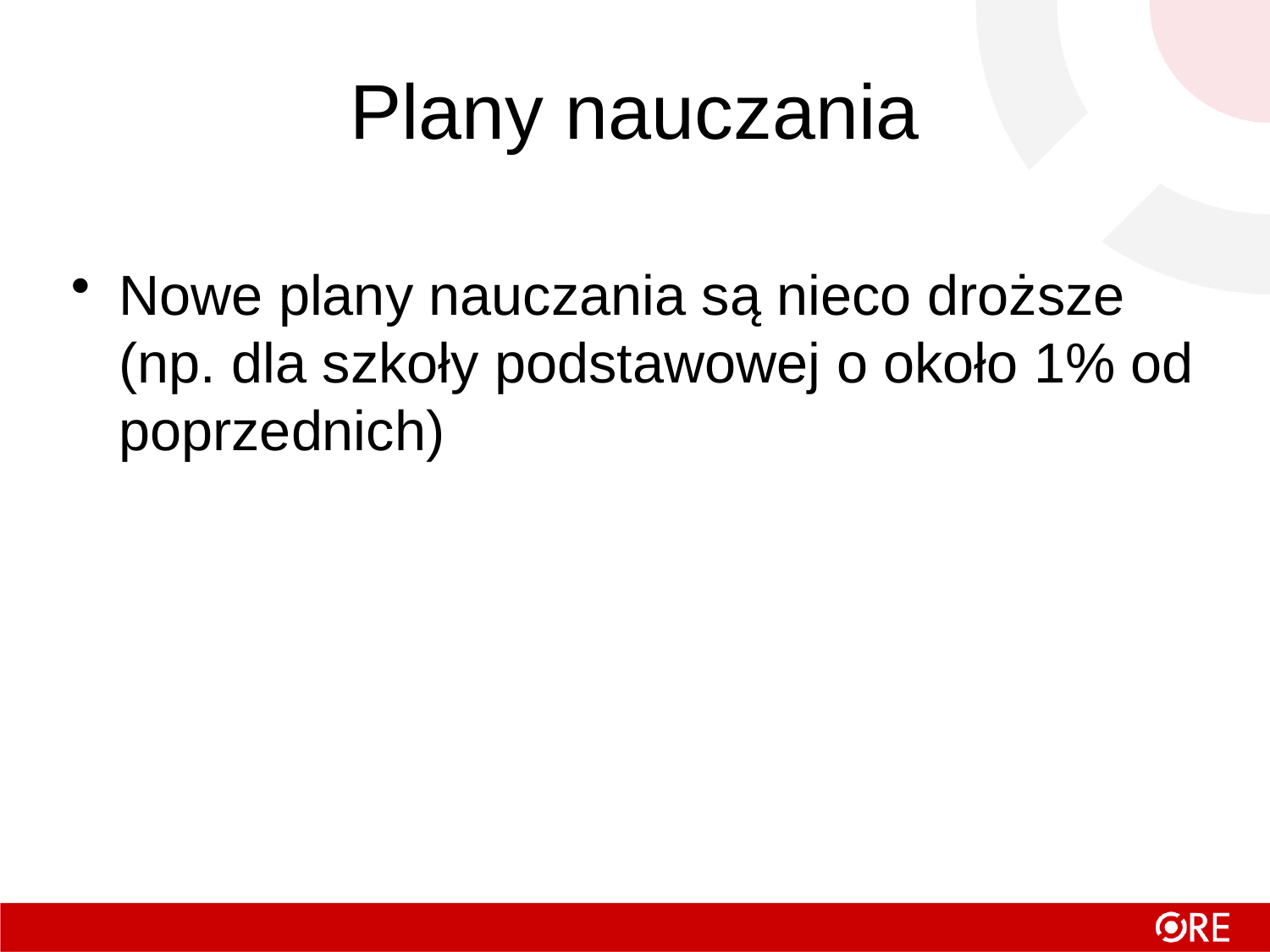

# Plany nauczania
Nowe plany nauczania są nieco droższe (np. dla szkoły podstawowej o około 1% od poprzednich)